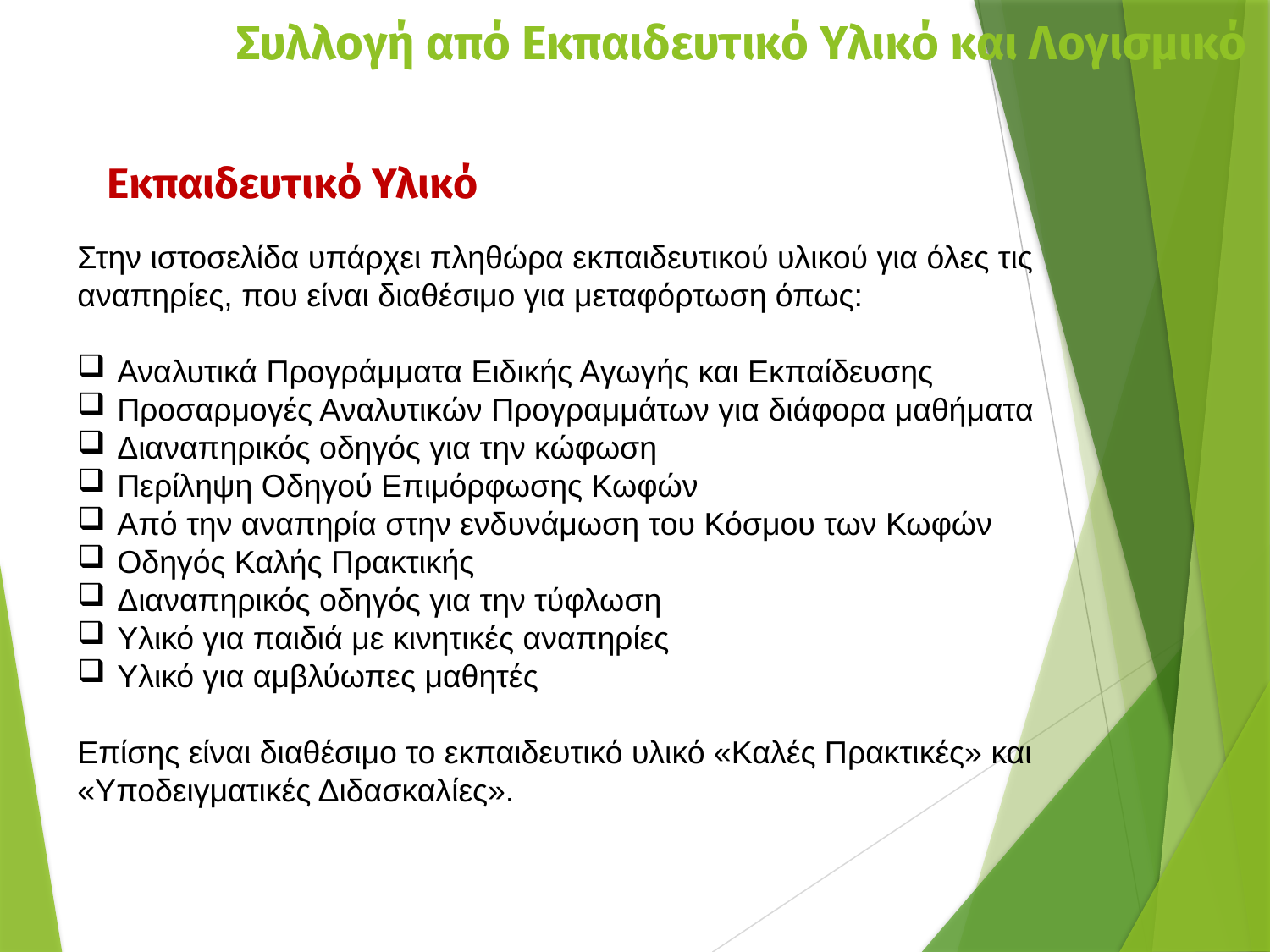

# Συλλογή από Εκπαιδευτικό Υλικό και Λογισμικό
Εκπαιδευτικό Υλικό
Στην ιστοσελίδα υπάρχει πληθώρα εκπαιδευτικού υλικού για όλες τις αναπηρίες, που είναι διαθέσιμο για μεταφόρτωση όπως:
Αναλυτικά Προγράμματα Ειδικής Αγωγής και Εκπαίδευσης
Προσαρμογές Αναλυτικών Προγραμμάτων για διάφορα μαθήματα
Διαναπηρικός οδηγός για την κώφωση
Περίληψη Οδηγού Επιμόρφωσης Κωφών
Από την αναπηρία στην ενδυνάμωση του Κόσμου των Κωφών
Οδηγός Καλής Πρακτικής
Διαναπηρικός οδηγός για την τύφλωση
Υλικό για παιδιά με κινητικές αναπηρίες
Υλικό για αμβλύωπες μαθητές

Επίσης είναι διαθέσιμο το εκπαιδευτικό υλικό «Καλές Πρακτικές» και
«Υποδειγματικές Διδασκαλίες».